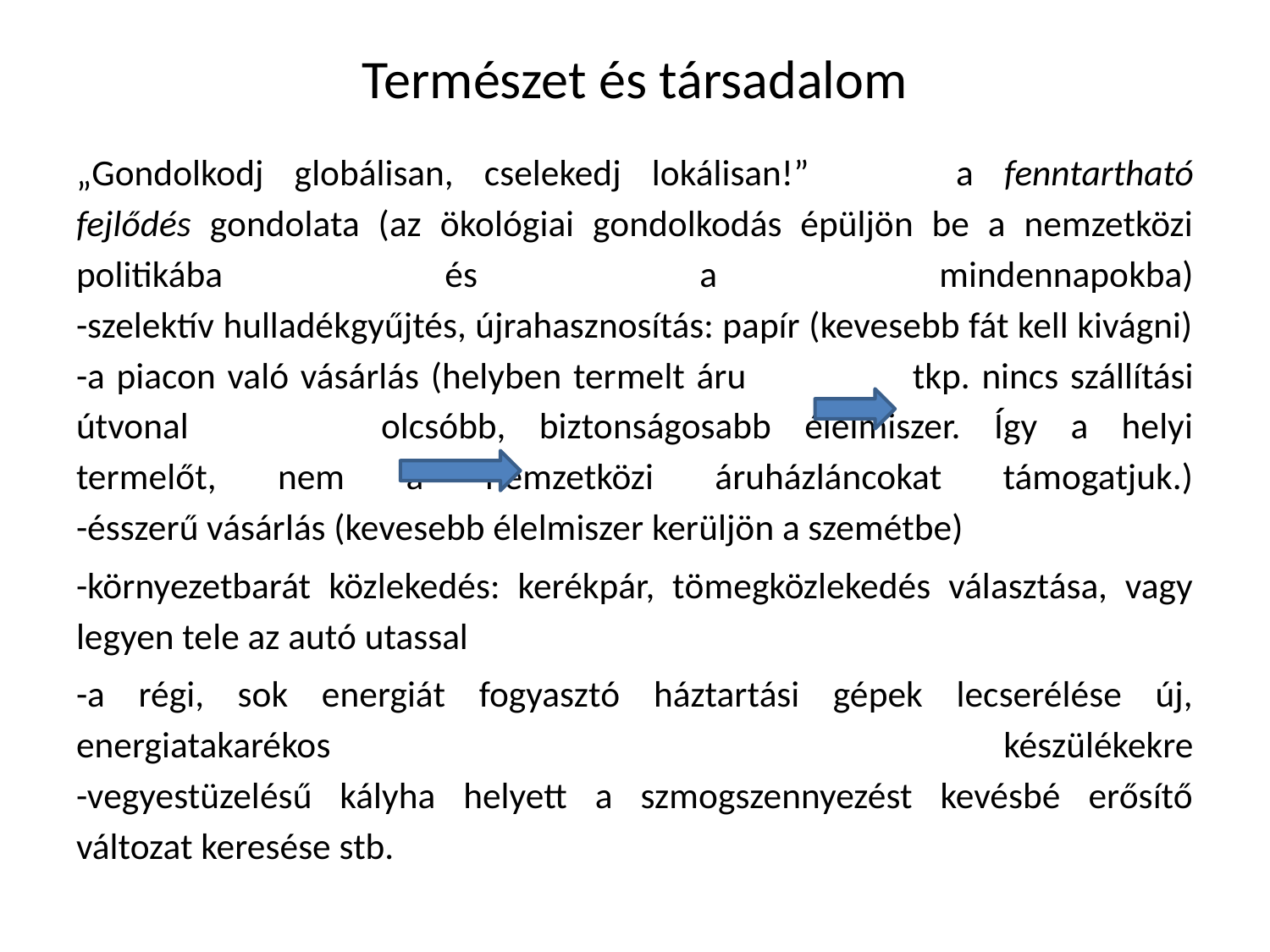

# Természet és társadalom
„Gondolkodj globálisan, cselekedj lokálisan!”		a fenntartható fejlődés gondolata (az ökológiai gondolkodás épüljön be a nemzetközi politikába és a mindennapokba)
-szelektív hulladékgyűjtés, újrahasznosítás: papír (kevesebb fát kell kivágni)
-a piacon való vásárlás (helyben termelt áru 		tkp. nincs szállítási útvonal		olcsóbb, biztonságosabb élelmiszer. Így a helyi termelőt, nem a nemzetközi áruházláncokat támogatjuk.)
-ésszerű vásárlás (kevesebb élelmiszer kerüljön a szemétbe)
-környezetbarát közlekedés: kerékpár, tömegközlekedés választása, vagy legyen tele az autó utassal
-a régi, sok energiát fogyasztó háztartási gépek lecserélése új, energiatakarékos készülékekre
-vegyestüzelésű kályha helyett a szmogszennyezést kevésbé erősítő változat keresése stb.